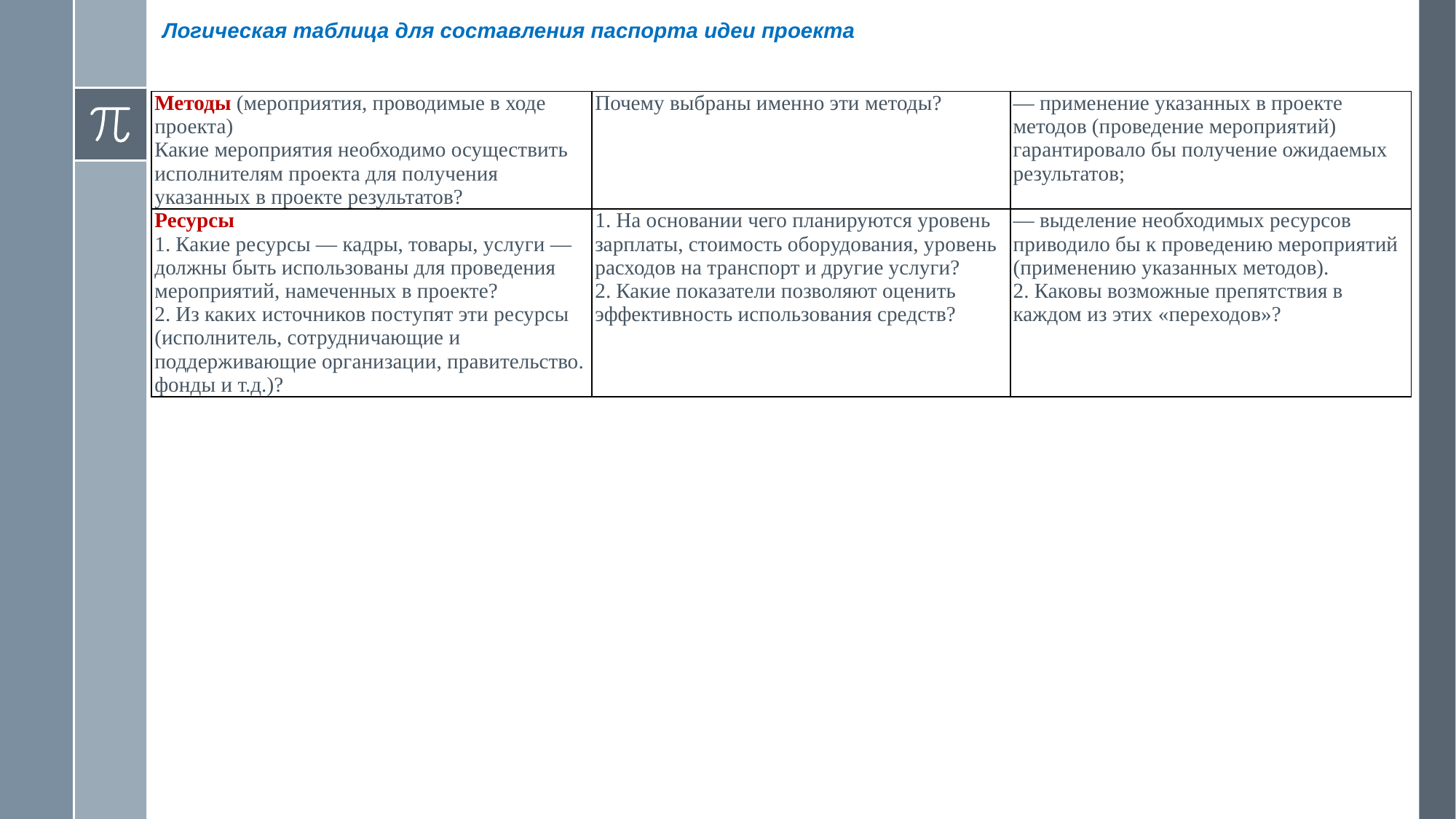

# Логическая таблица для составления паспорта идеи проекта
| Методы (мероприятия, проводимые в ходе проекта) Какие мероприятия необходимо осуществить исполнителям проекта для получения указанных в проекте результатов? | Почему выбраны именно эти методы? | — применение указанных в проекте методов (проведение мероприятий) гарантировало бы получение ожидаемых результатов; |
| --- | --- | --- |
| Ресурсы 1. Какие ресурсы — кадры, товары, услуги — должны быть использованы для проведения мероприятий, намеченных в проекте? 2. Из каких источников поступят эти ресурсы (исполнитель, сотрудничающие и поддерживающие организации, правительство. фонды и т.д.)? | 1. На основании чего планируются уровень зарплаты, стоимость оборудования, уровень расходов на транспорт и другие услуги? 2. Какие показатели позволяют оценить эффективность использования средств? | — выделение необходимых ресурсов приводило бы к проведению мероприятий (применению указанных методов). 2. Каковы возможные препятствия в каждом из этих «переходов»? |